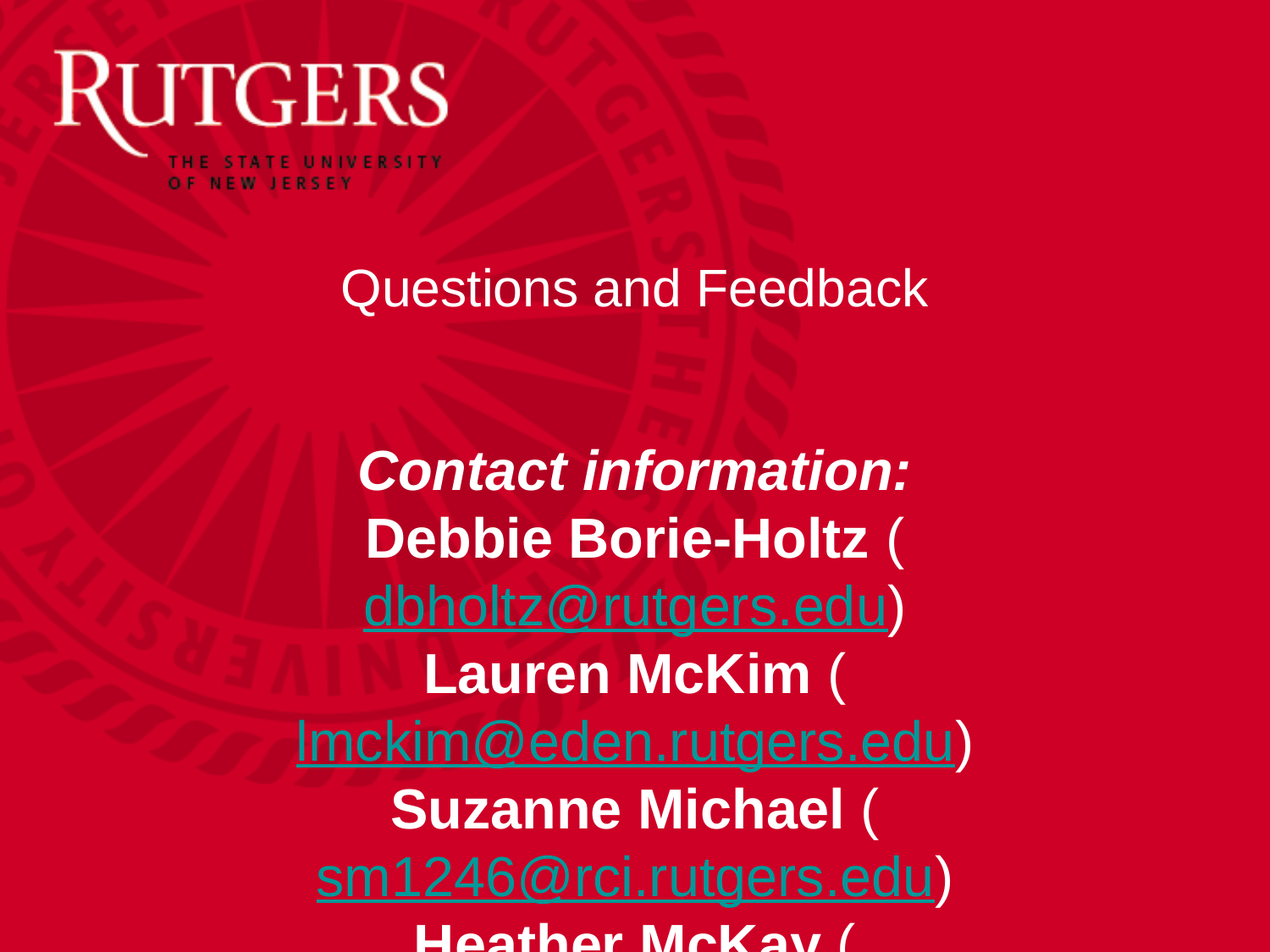

# Questions and Feedback
Contact information:
Debbie Borie-Holtz (dbholtz@rutgers.edu)
Lauren McKim (lmckim@eden.rutgers.edu)
Suzanne Michael (sm1246@rci.rutgers.edu)
Heather McKay (hmckay@rci.rutgers.edu)

Call us at 848-932-4614